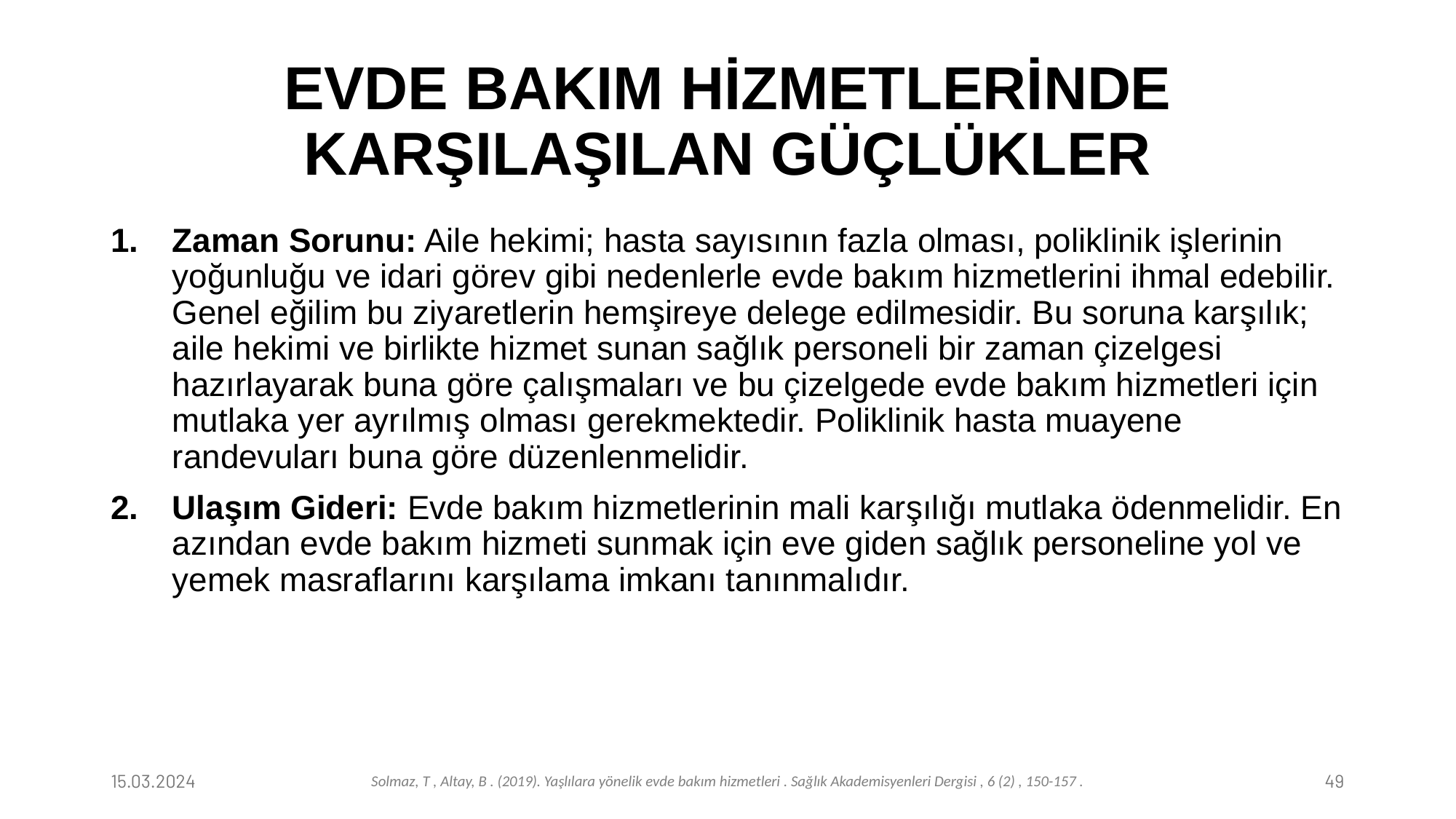

# EVDE BAKIM HİZMETLERİNDE KARŞILAŞILAN GÜÇLÜKLER
Zaman Sorunu: Aile hekimi; hasta sayısının fazla olması, poliklinik işlerinin yoğunluğu ve idari görev gibi nedenlerle evde bakım hizmetlerini ihmal edebilir. Genel eğilim bu ziyaretlerin hemşireye delege edilmesidir. Bu soruna karşılık; aile hekimi ve birlikte hizmet sunan sağlık personeli bir zaman çizelgesi hazırlayarak buna göre çalışmaları ve bu çizelgede evde bakım hizmetleri için mutlaka yer ayrılmış olması gerekmektedir. Poliklinik hasta muayene randevuları buna göre düzenlenmelidir.
Ulaşım Gideri: Evde bakım hizmetlerinin mali karşılığı mutlaka ödenmelidir. En azından evde bakım hizmeti sunmak için eve giden sağlık personeline yol ve yemek masraflarını karşılama imkanı tanınmalıdır.

15.03.2024
49
Solmaz, T , Altay, B . (2019). Yaşlılara yönelik evde bakım hizmetleri . Sağlık Akademisyenleri Dergisi , 6 (2) , 150-157 .